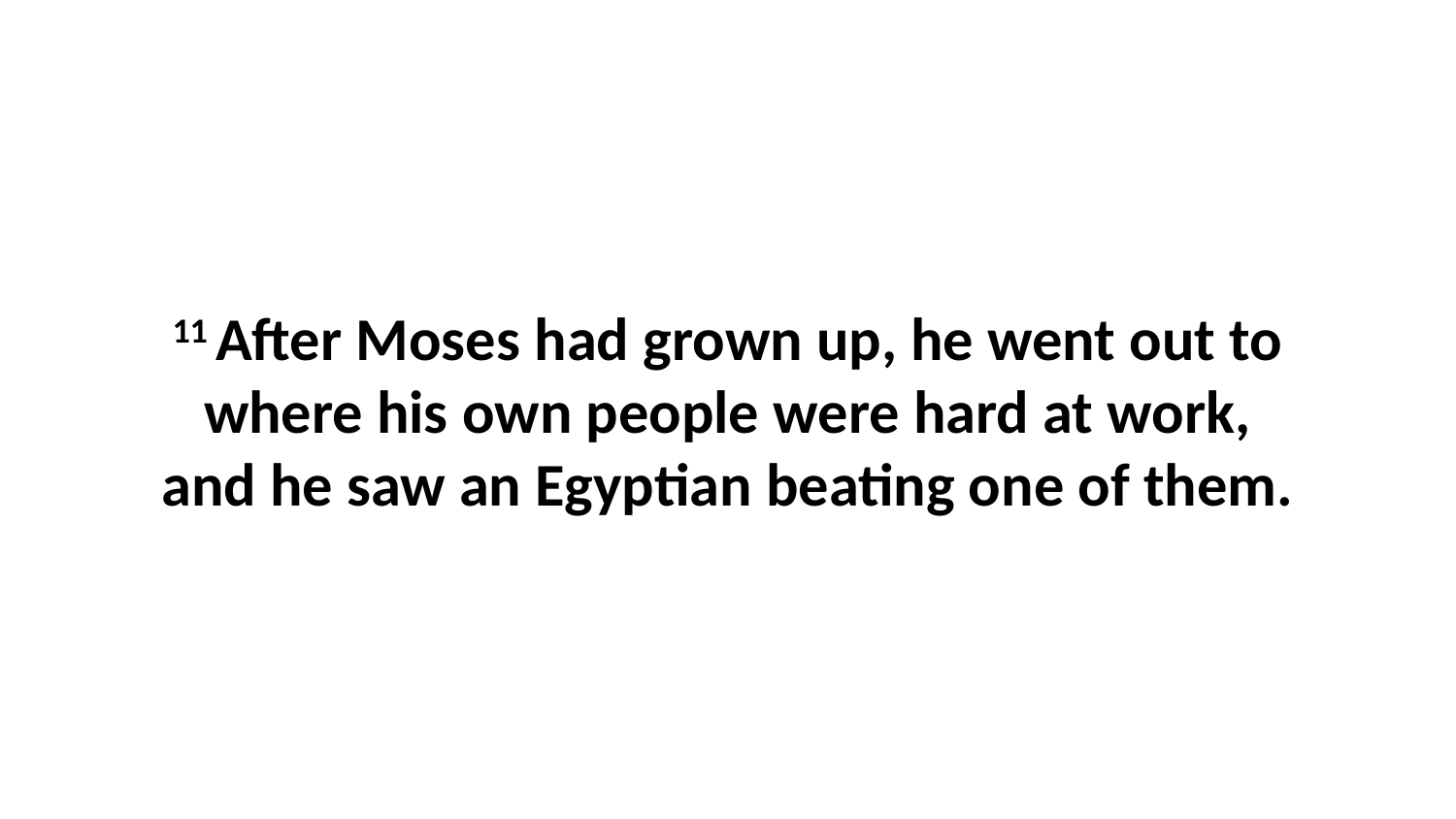

11 After Moses had grown up, he went out to where his own people were hard at work, and he saw an Egyptian beating one of them.